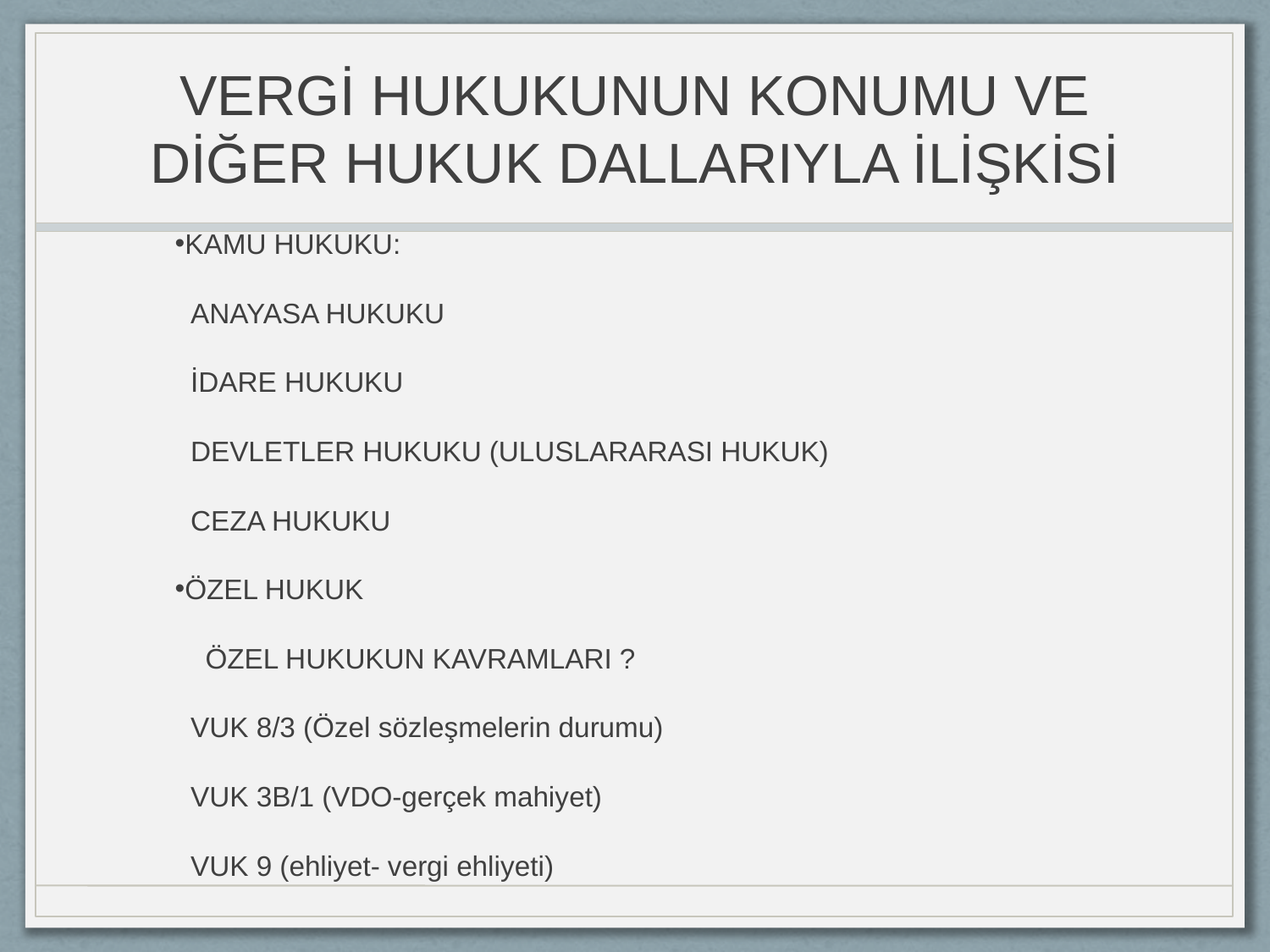

# VERGİ HUKUKUNUN KONUMU VE DİĞER HUKUK DALLARIYLA İLİŞKİSİ
KAMU HUKUKU:
	ANAYASA HUKUKU
	İDARE HUKUKU
	DEVLETLER HUKUKU (ULUSLARARASI HUKUK)
	CEZA HUKUKU
ÖZEL HUKUK
          ÖZEL HUKUKUN KAVRAMLARI ?
	VUK 8/3 (Özel sözleşmelerin durumu)
	VUK 3B/1 (VDO-gerçek mahiyet)
	VUK 9 (ehliyet- vergi ehliyeti)